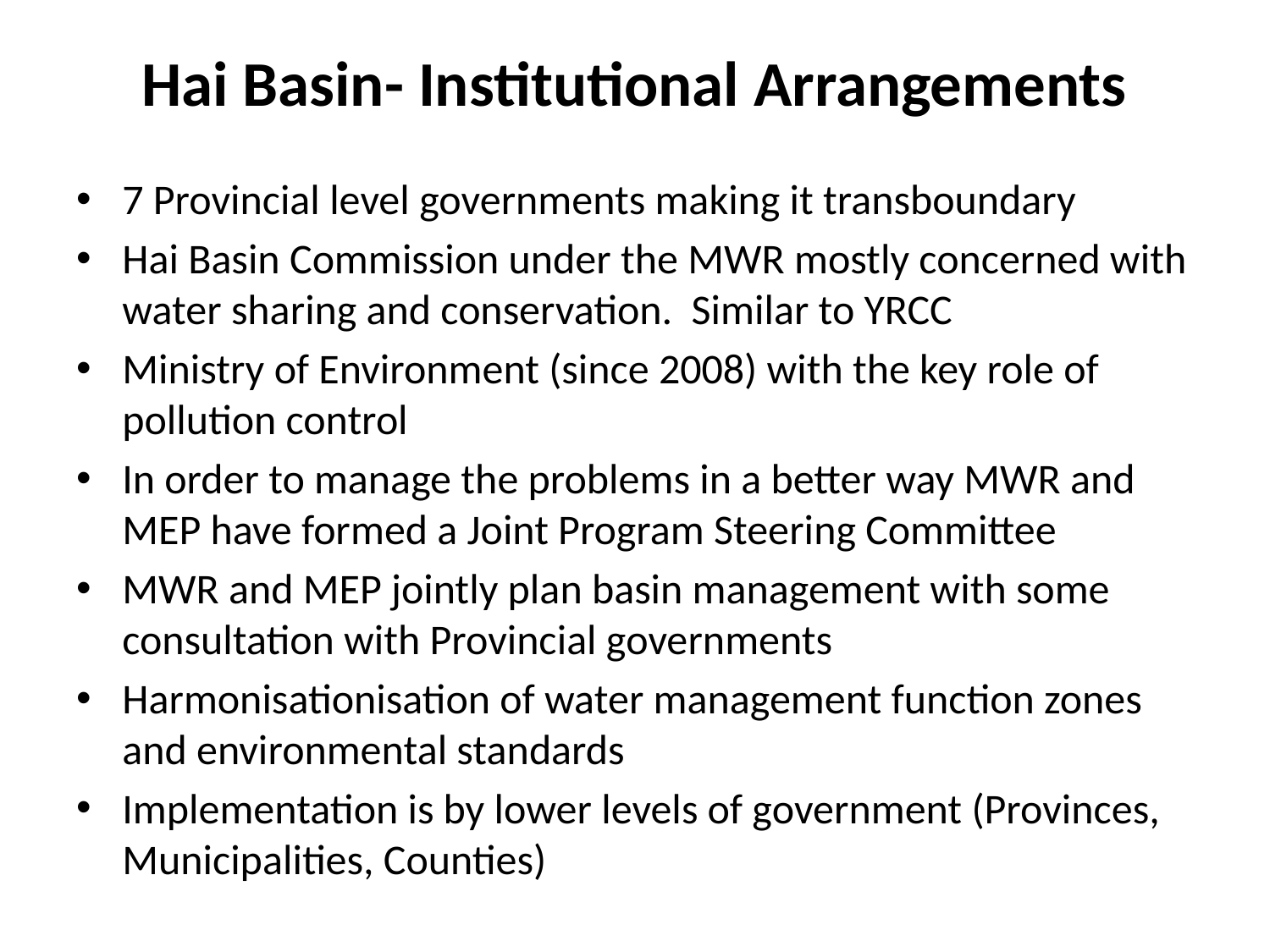

# Hai Basin- Institutional Arrangements
7 Provincial level governments making it transboundary
Hai Basin Commission under the MWR mostly concerned with water sharing and conservation.  Similar to YRCC
Ministry of Environment (since 2008) with the key role of pollution control
In order to manage the problems in a better way MWR and MEP have formed a Joint Program Steering Committee
MWR and MEP jointly plan basin management with some consultation with Provincial governments
Harmonisationisation of water management function zones and environmental standards
Implementation is by lower levels of government (Provinces, Municipalities, Counties)